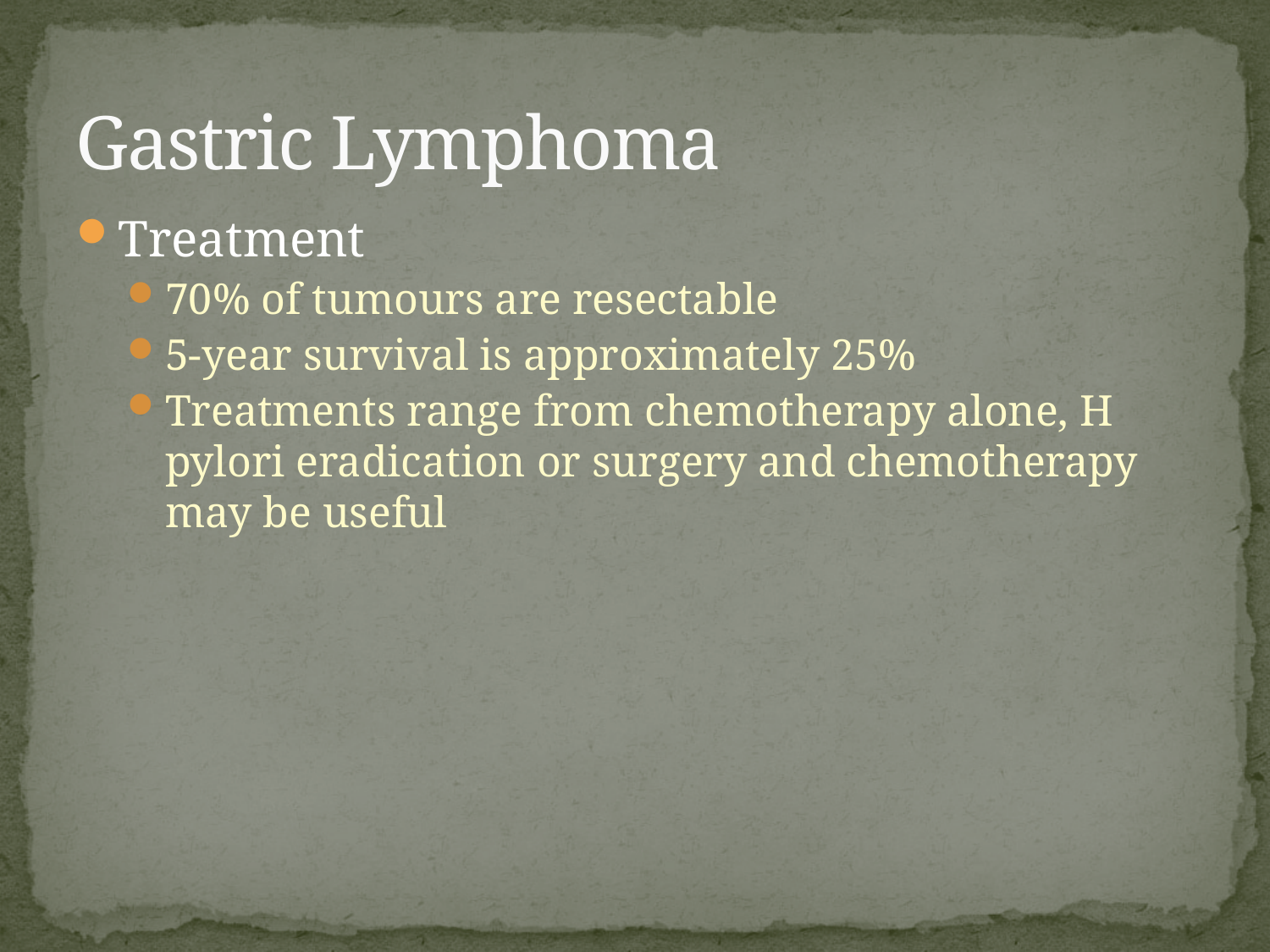

# Gastric Lymphoma
Treatment
70% of tumours are resectable
5-year survival is approximately 25%
Treatments range from chemotherapy alone, H pylori eradication or surgery and chemotherapy may be useful